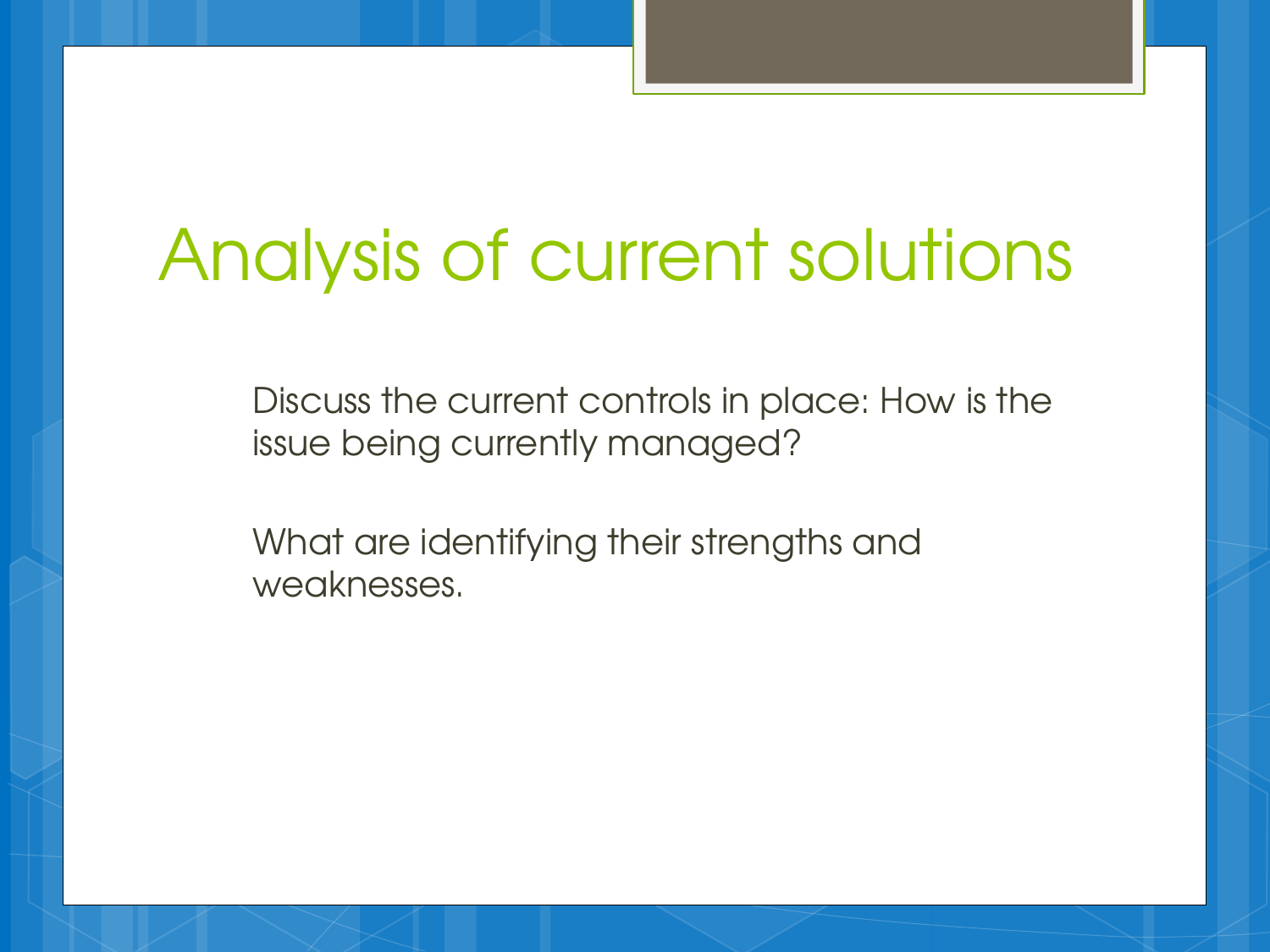

# Analysis of current solutions

Discuss the current controls in place: How is the issue being currently managed?

What are identifying their strengths and weaknesses.